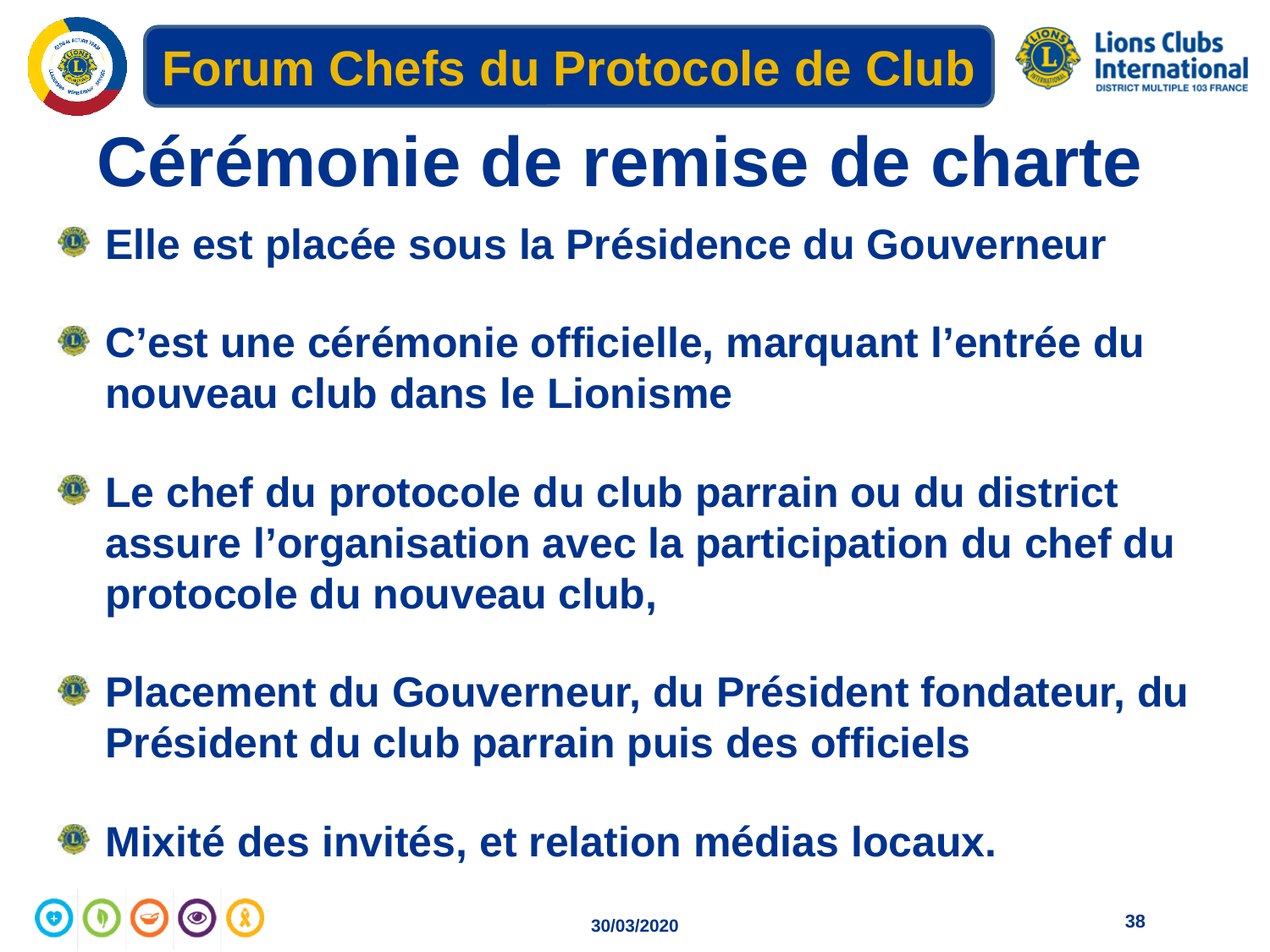

# Cérémonie de remise de charte
Elle est placée sous la Présidence du Gouverneur

C’est une cérémonie officielle, marquant l’entrée du nouveau club dans le Lionisme

Le chef du protocole du club parrain ou du district assure l’organisation avec la participation du chef du protocole du nouveau club,

Placement du Gouverneur, du Président fondateur, du Président du club parrain puis des officiels

Mixité des invités, et relation médias locaux.
38
30/03/2020